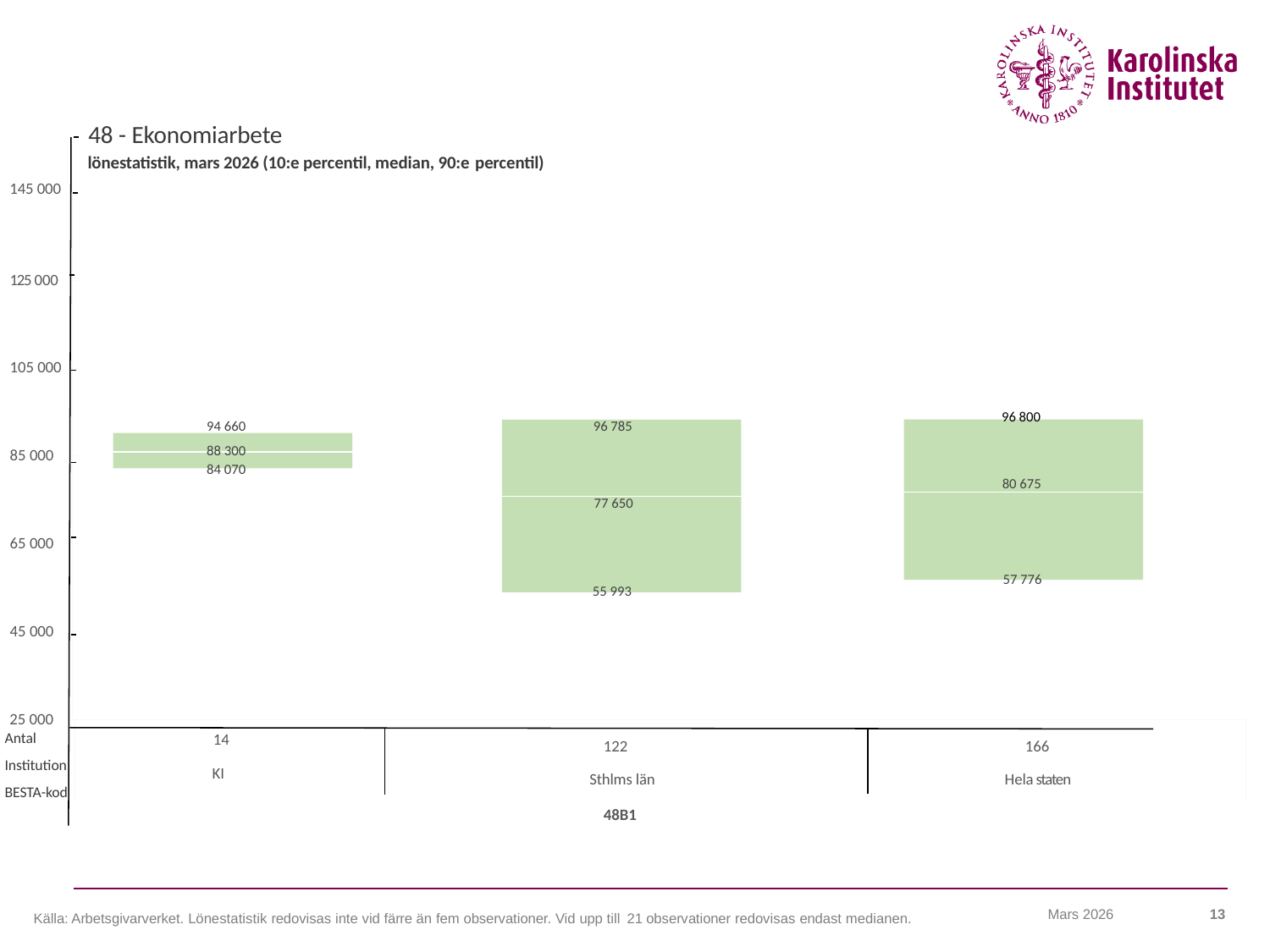

48 - Ekonomiarbete
lönestatistik, mars 2026 (10:e percentil, median, 90:e percentil)
145 000

125 000
105 000
96 800
94 660
96 785

88 300
85 000

84 070
80 675

77 650

65 000
57 776
55 993
45 000
25 000
Antal
Institution
BESTA-kod
14
122
166
KI
Sthlms län
Hela staten
48B1
Mars 2026
13
Källa: Arbetsgivarverket. Lönestatistik redovisas inte vid färre än fem observationer. Vid upp till 21 observationer redovisas endast medianen.